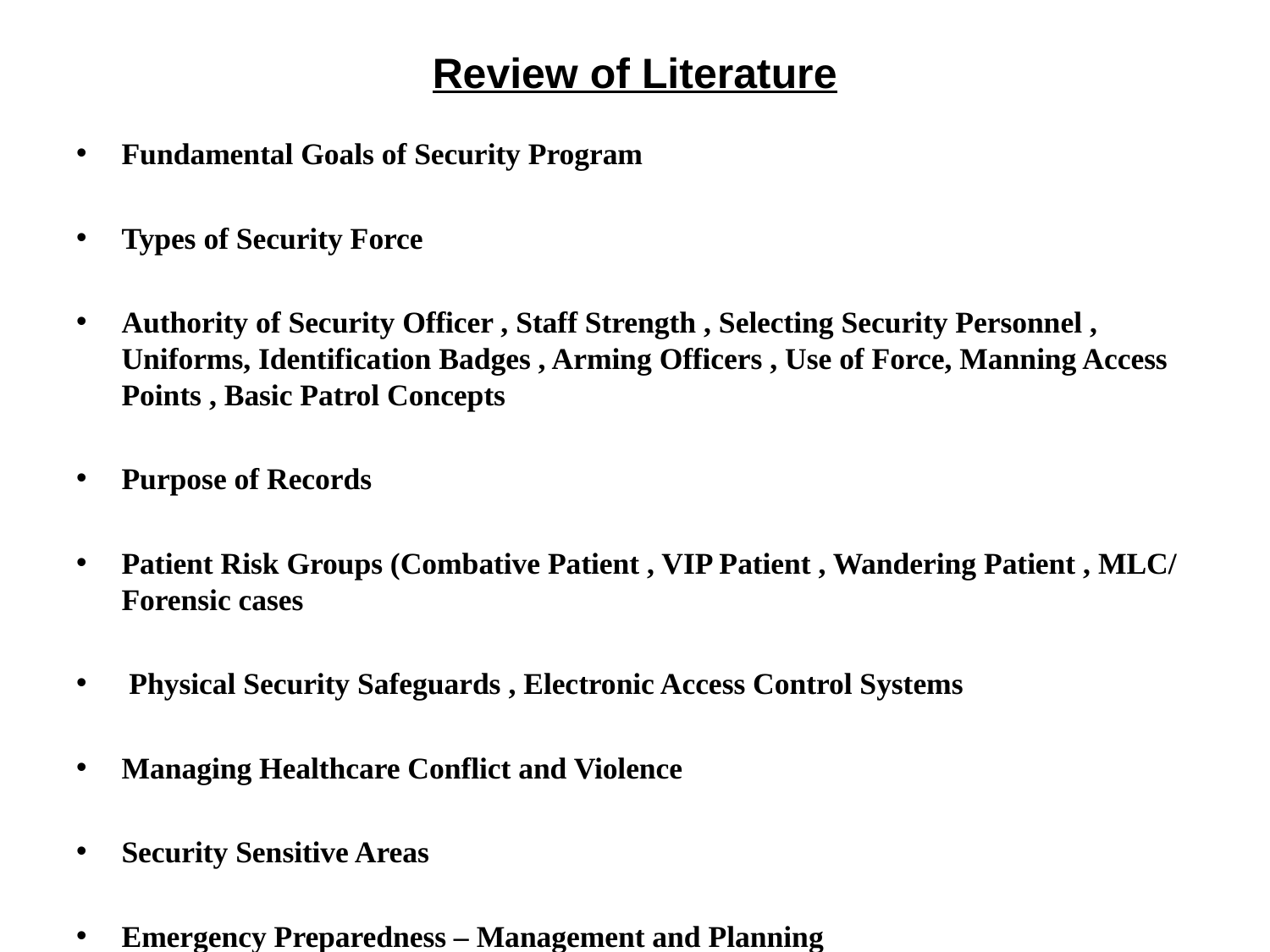

# Review of Literature
Fundamental Goals of Security Program

Types of Security Force

Authority of Security Officer , Staff Strength , Selecting Security Personnel , Uniforms, Identification Badges , Arming Officers , Use of Force, Manning Access Points , Basic Patrol Concepts

Purpose of Records

Patient Risk Groups (Combative Patient , VIP Patient , Wandering Patient , MLC/ Forensic cases

 Physical Security Safeguards , Electronic Access Control Systems

Managing Healthcare Conflict and Violence

Security Sensitive Areas

Emergency Preparedness – Management and Planning